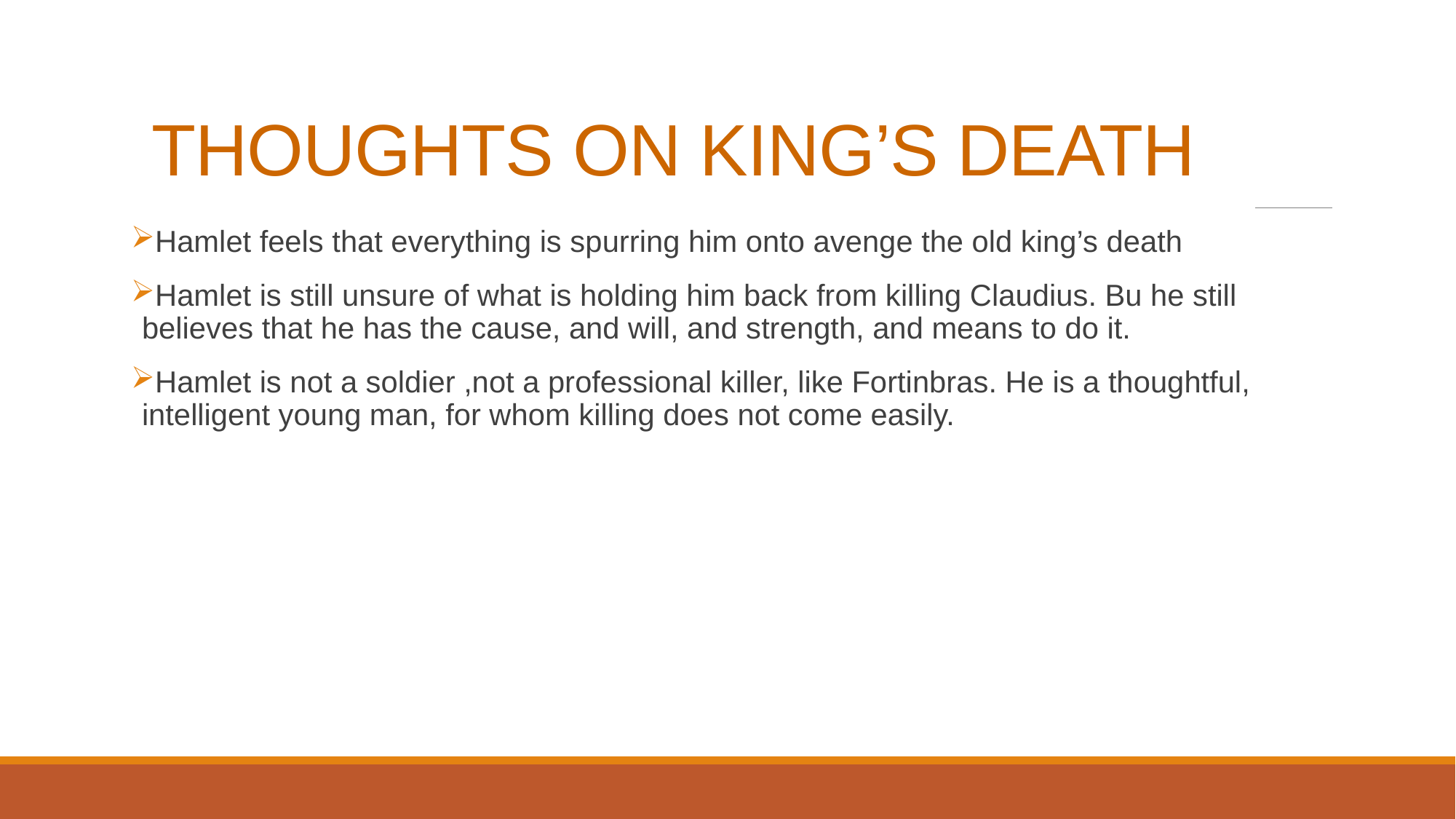

# THOUGHTS ON KING’S DEATH
Hamlet feels that everything is spurring him onto avenge the old king’s death
Hamlet is still unsure of what is holding him back from killing Claudius. Bu he still believes that he has the cause, and will, and strength, and means to do it.
Hamlet is not a soldier ,not a professional killer, like Fortinbras. He is a thoughtful, intelligent young man, for whom killing does not come easily.